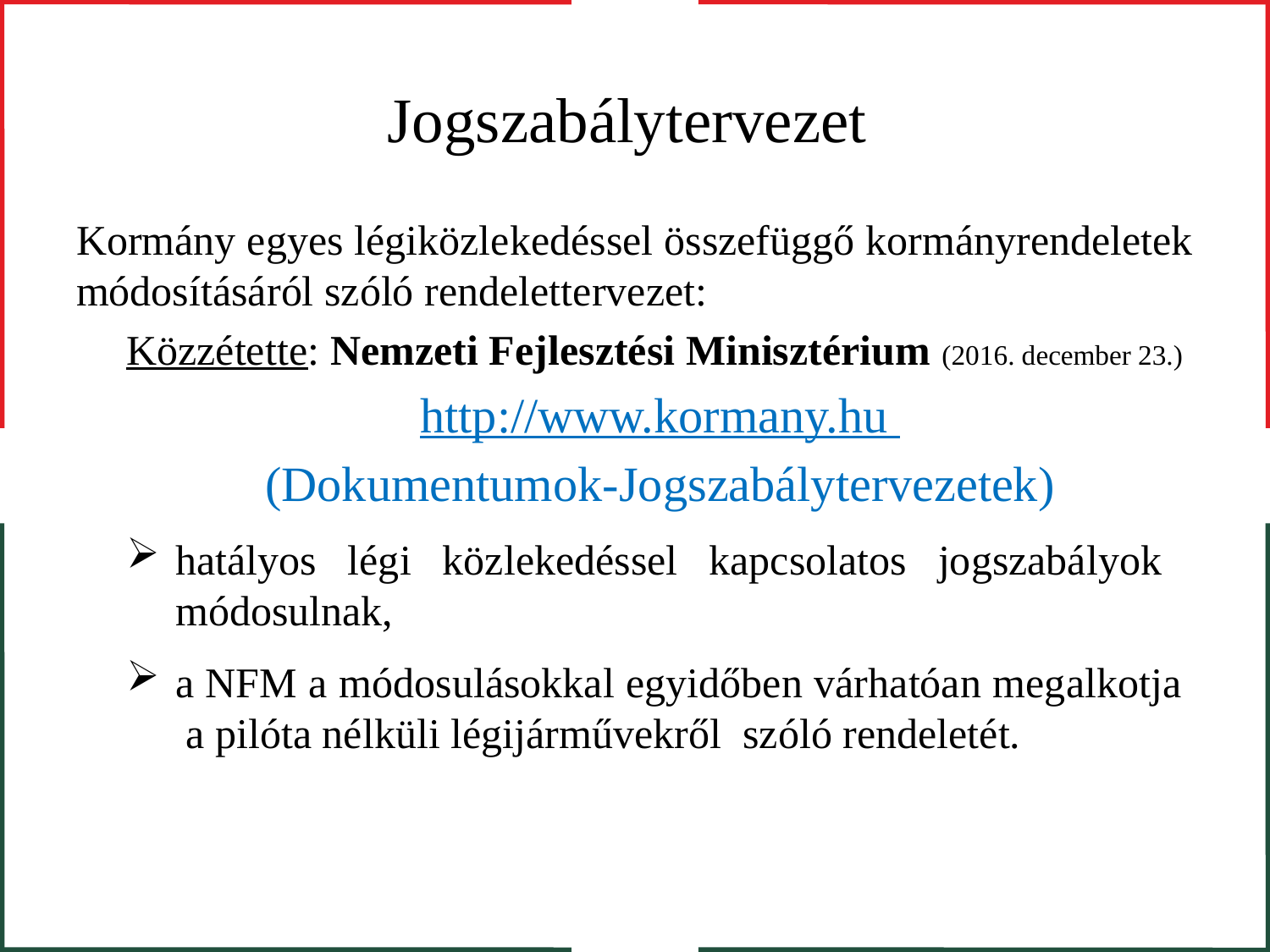

# Jogszabálytervezet
Kormány egyes légiközlekedéssel összefüggő kormányrendeletek módosításáról szóló rendelettervezet:
Közzétette: Nemzeti Fejlesztési Minisztérium (2016. december 23.)
http://www.kormany.hu
(Dokumentumok-Jogszabálytervezetek)
hatályos légi közlekedéssel kapcsolatos jogszabályok  módosulnak,
a NFM a módosulásokkal egyidőben várhatóan megalkotja   a pilóta nélküli légijárművekről  szóló rendeletét.